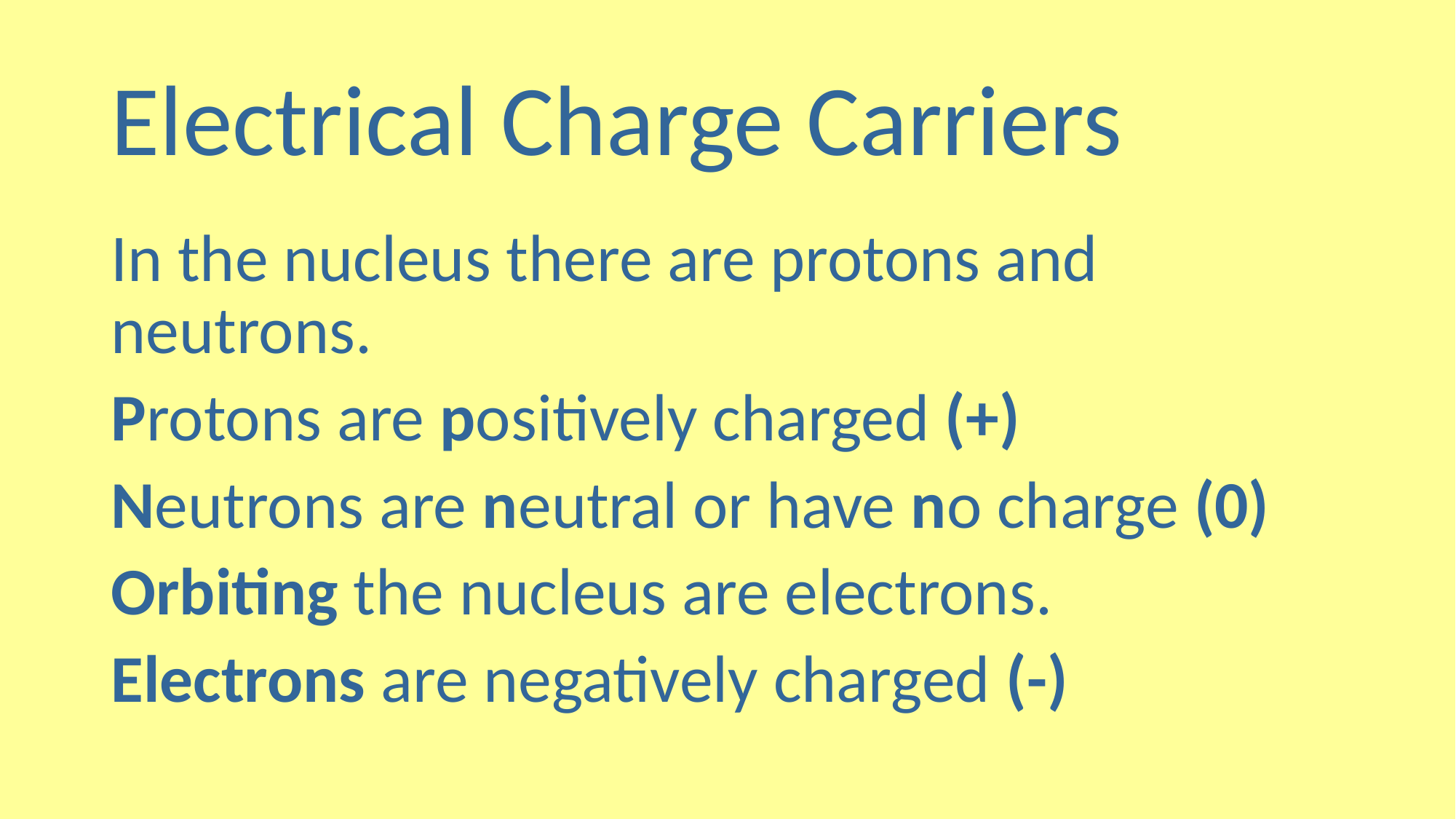

# Electrical Charge Carriers
In the nucleus there are protons and neutrons.
Protons are positively charged (+)
Neutrons are neutral or have no charge (0)
Orbiting the nucleus are electrons.
Electrons are negatively charged (-)